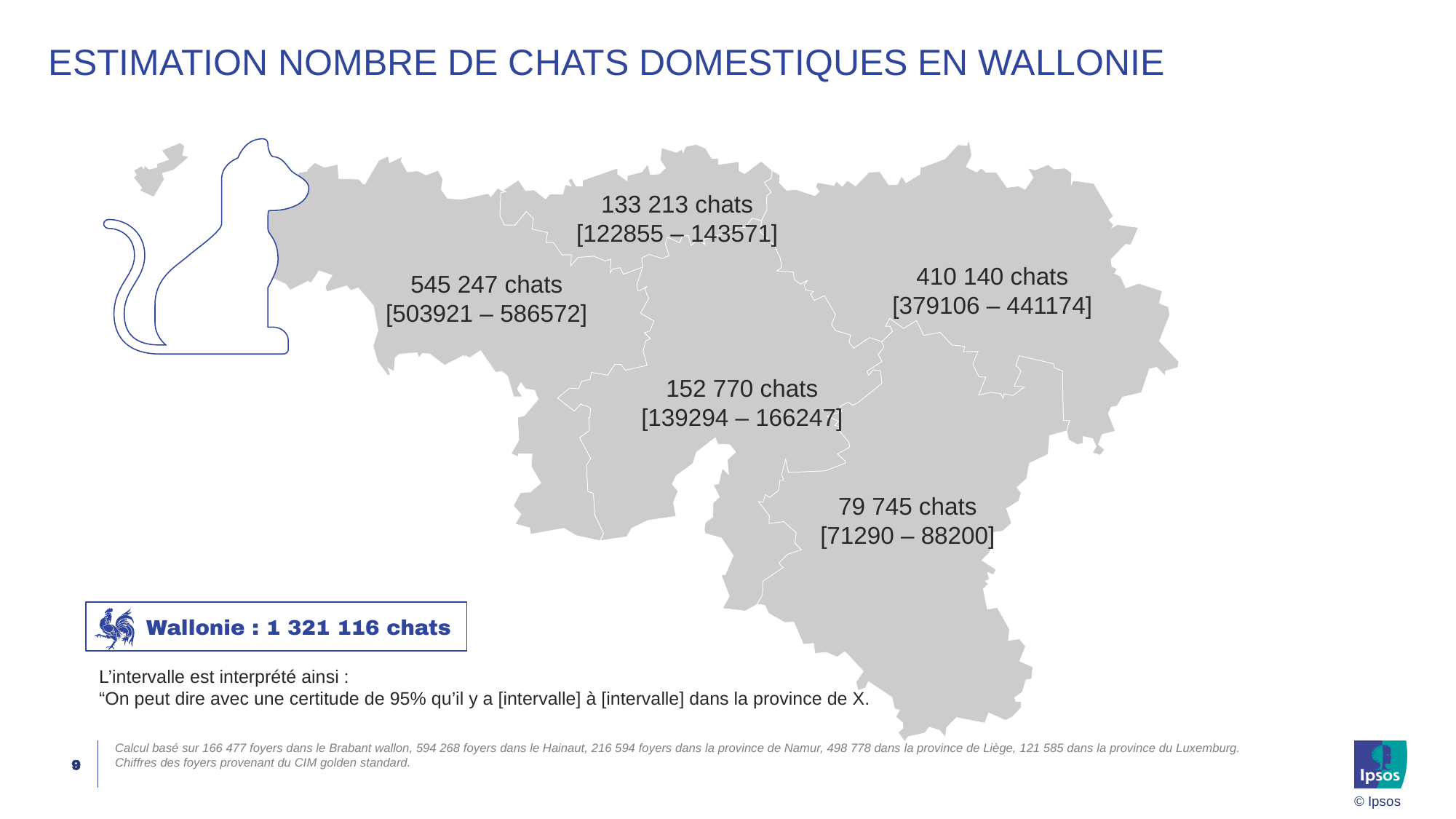

# ESTIMATION NOMBRE DE CHATS DOMESTIQUES EN WALLONIE

133 213 chats
[122855 – 143571]
410 140 chats
[379106 – 441174]

545 247 chats
[503921 – 586572]
152 770 chats
[139294 – 166247]
79 745 chats
[71290 – 88200]

Wallonie : 1 321 116 chats

L’intervalle est interprété ainsi :
“On peut dire avec une certitude de 95% qu’il y a [intervalle] à [intervalle] dans la province de X.
9
Calcul basé sur 166 477 foyers dans le Brabant wallon, 594 268 foyers dans le Hainaut, 216 594 foyers dans la province de Namur, 498 778 dans la province de Liège, 121 585 dans la province du Luxemburg.
Chiffres des foyers provenant du CIM golden standard.